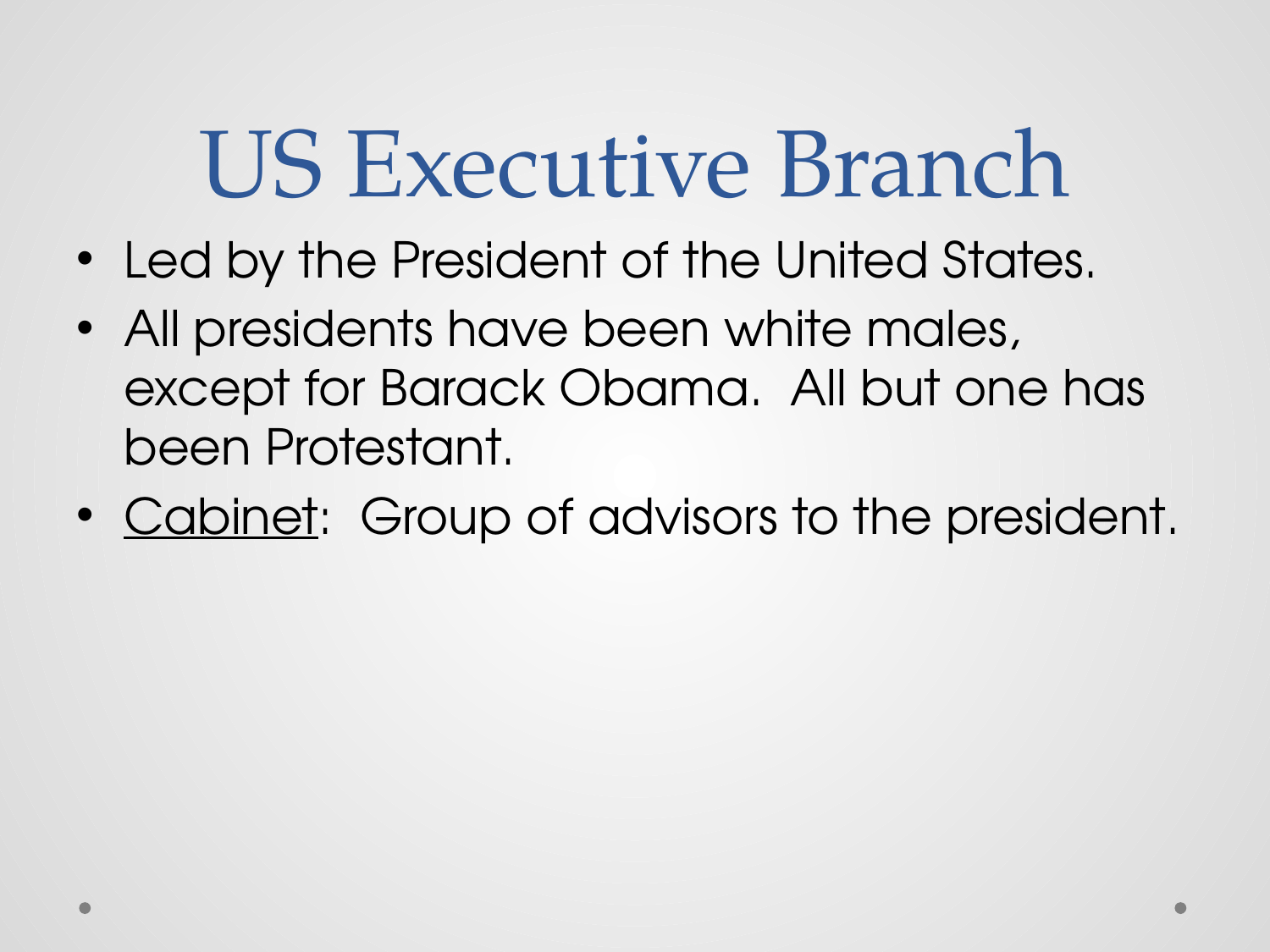

# US Executive Branch
Led by the President of the United States.
All presidents have been white males, except for Barack Obama.  All but one has been Protestant.
Cabinet:  Group of advisors to the president.